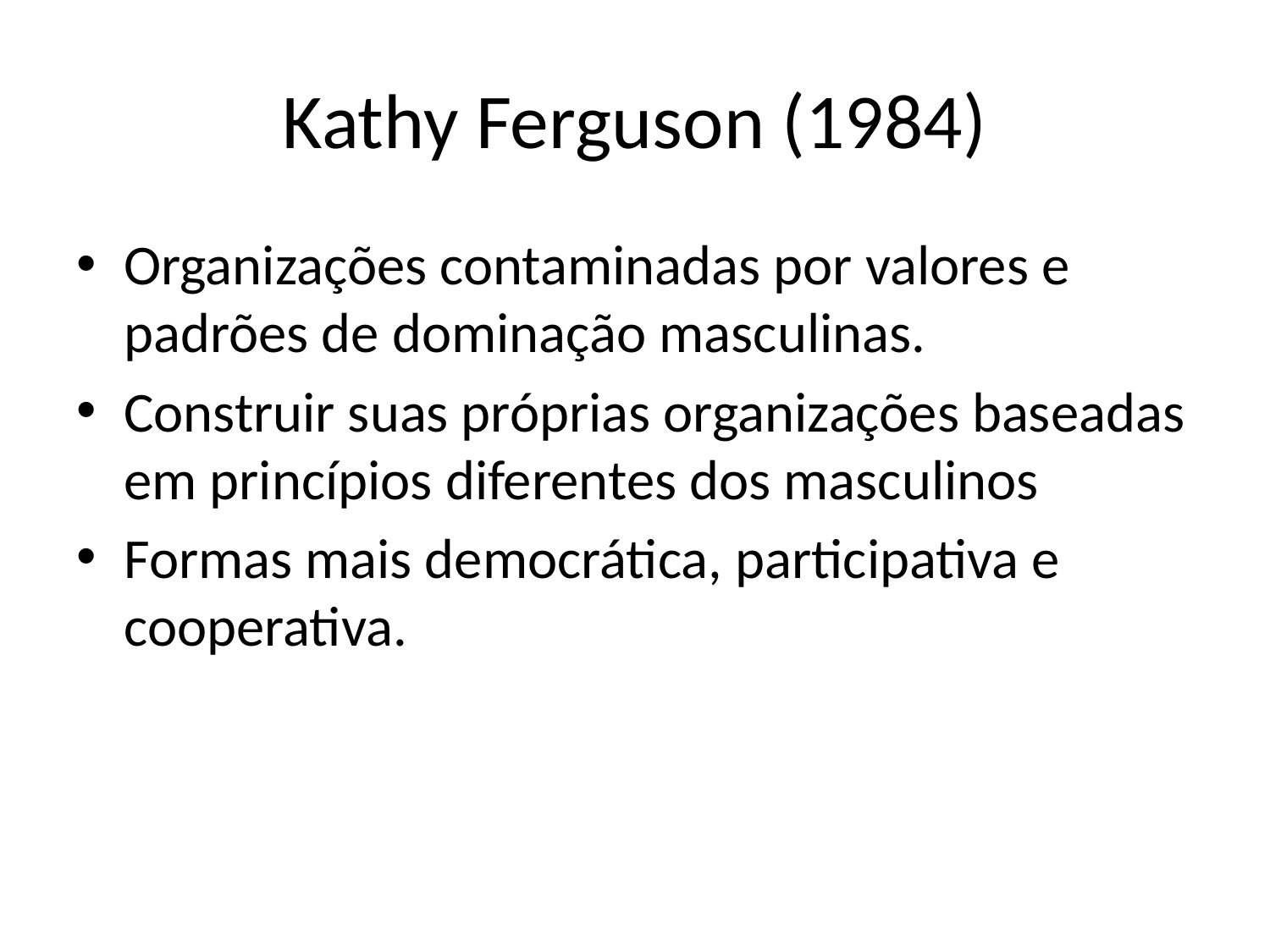

# Kathy Ferguson (1984)
Organizações contaminadas por valores e padrões de dominação masculinas.
Construir suas próprias organizações baseadas em princípios diferentes dos masculinos
Formas mais democrática, participativa e cooperativa.